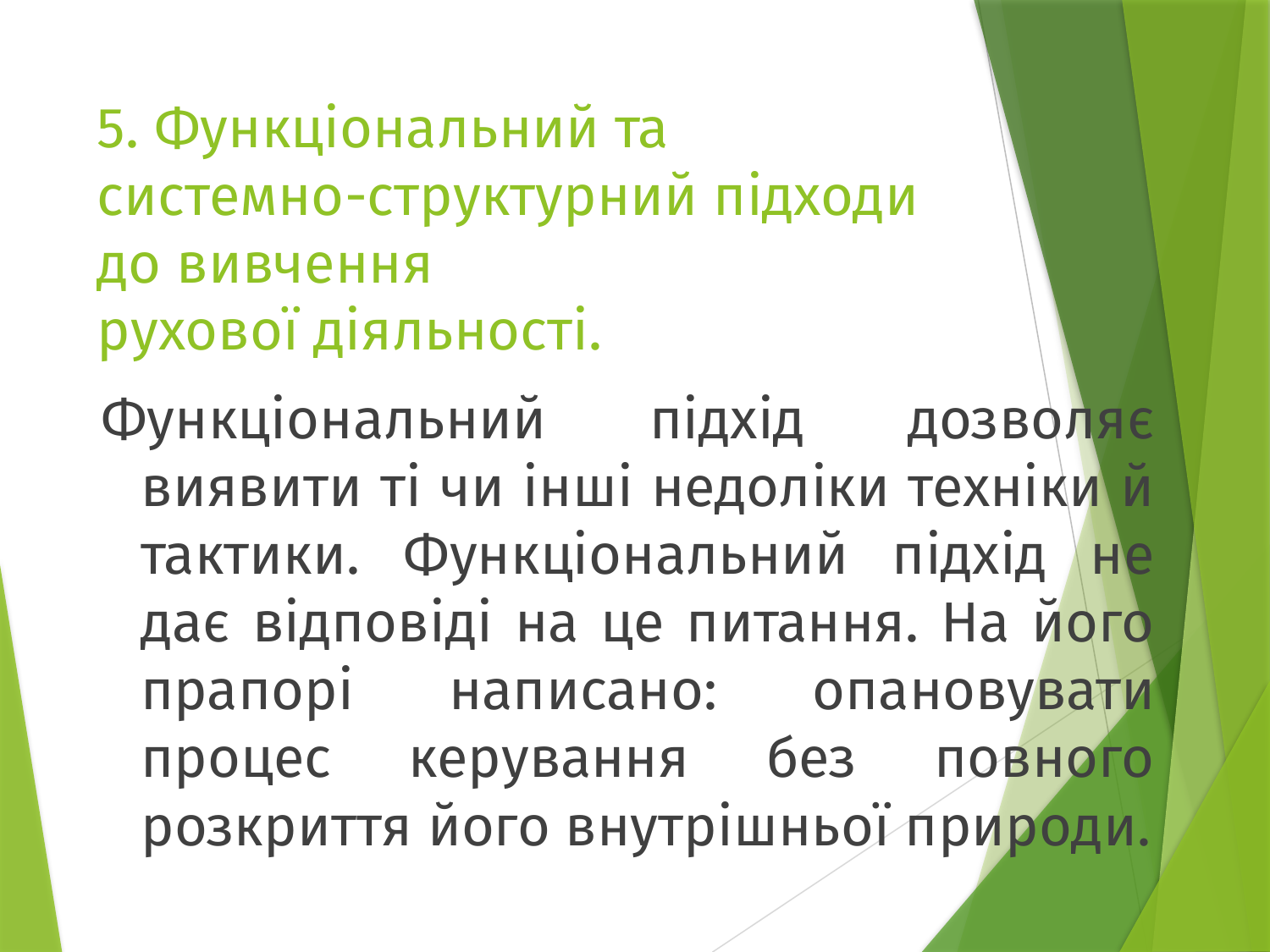

# 5. Функціональний та системно-структурний підходи до вивчення рухової діяльності.
Функціональний підхід дозволяє виявити ті чи інші недоліки техніки й тактики. Функціональний підхід не дає відповіді на це питання. На його прапорі написано: опановувати процес керування без повного розкриття його внутрішньої природи.